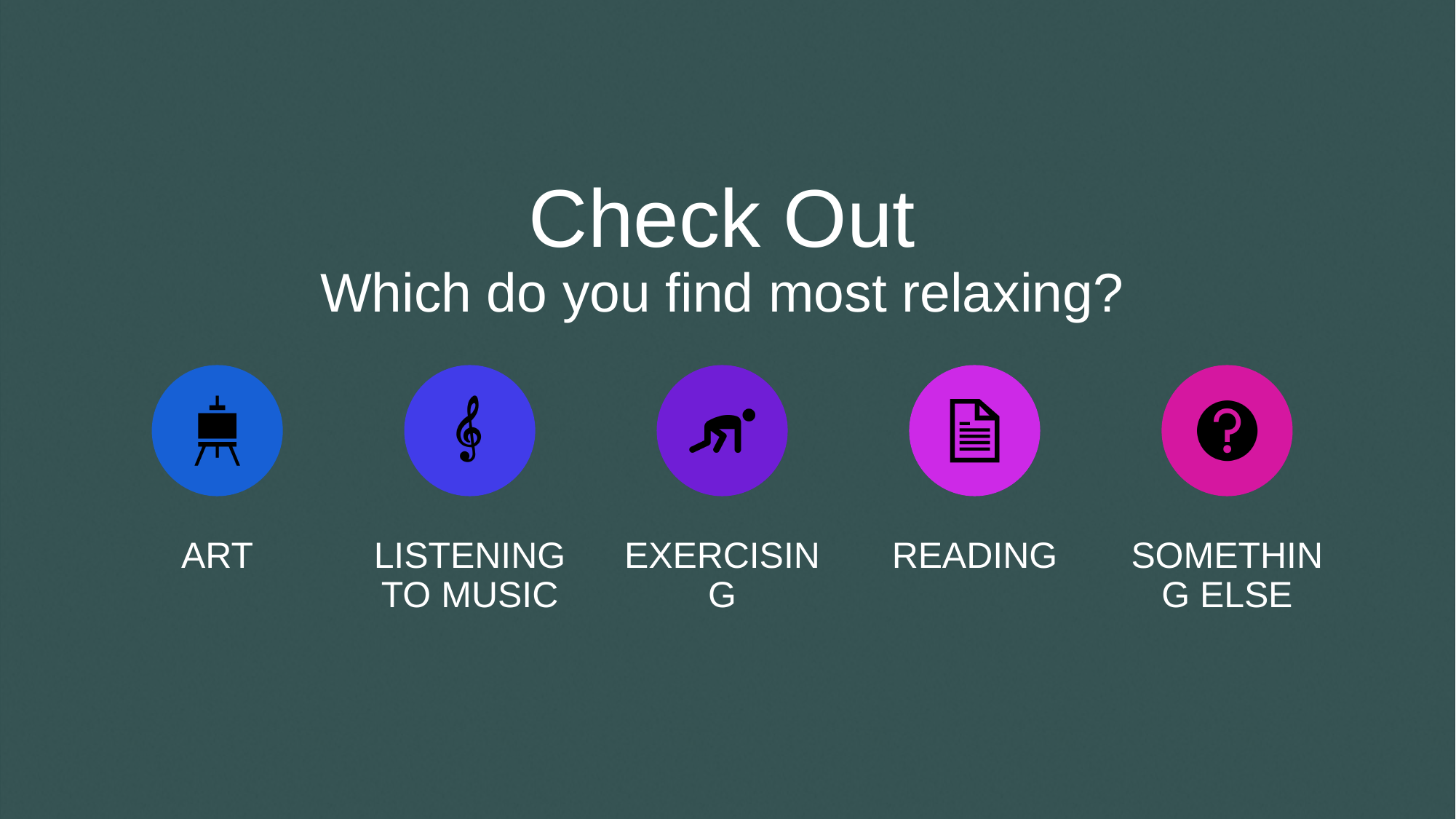

# Check Out Which do you find most relaxing?
Art
Listening to Music
Exercising
Reading
Something else